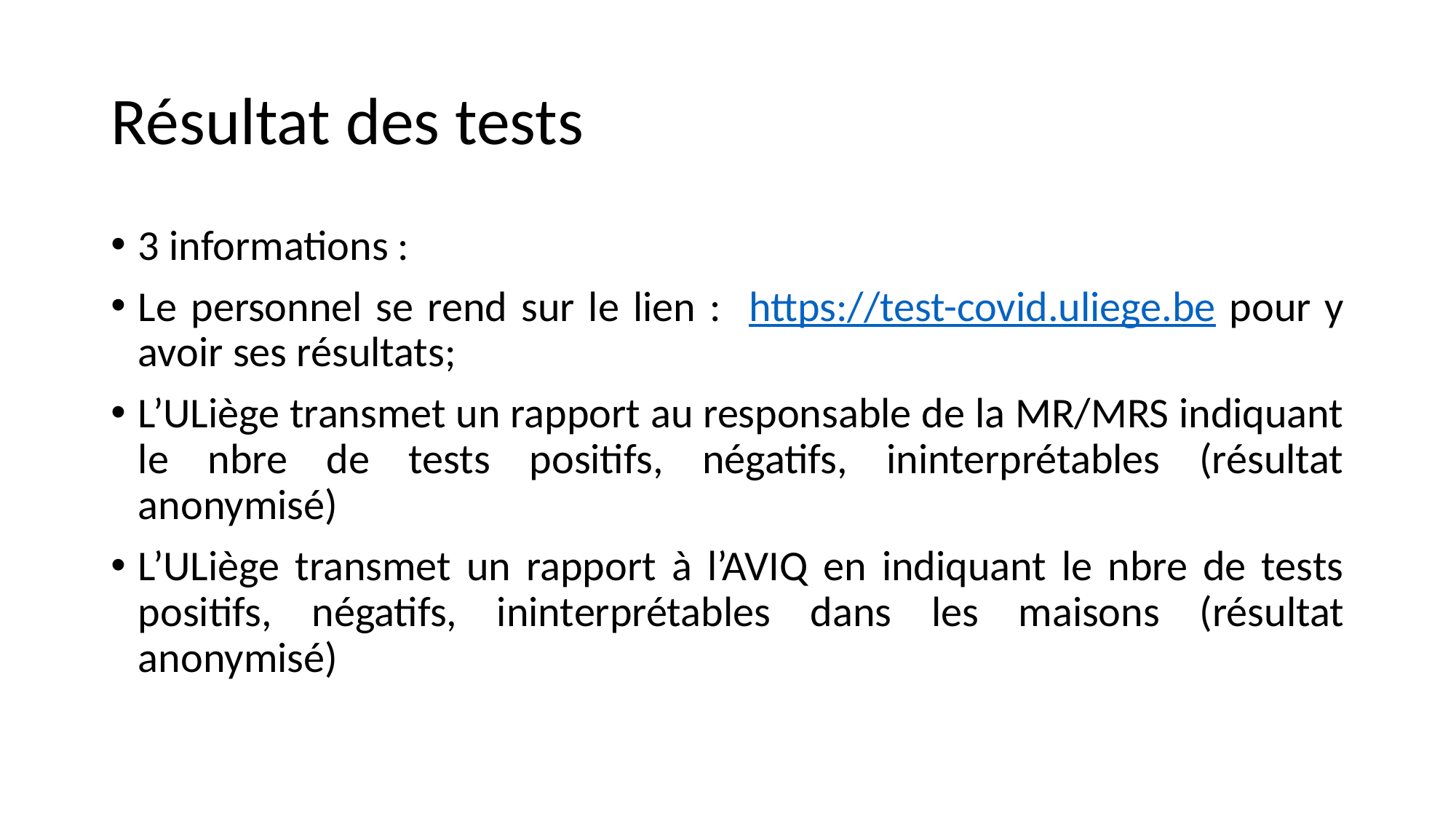

# Résultat des tests
3 informations :
Le personnel se rend sur le lien :  https://test-covid.uliege.be pour y avoir ses résultats;
L’ULiège transmet un rapport au responsable de la MR/MRS indiquant le nbre de tests positifs, négatifs, ininterprétables (résultat anonymisé)
L’ULiège transmet un rapport à l’AVIQ en indiquant le nbre de tests positifs, négatifs, ininterprétables dans les maisons (résultat anonymisé)